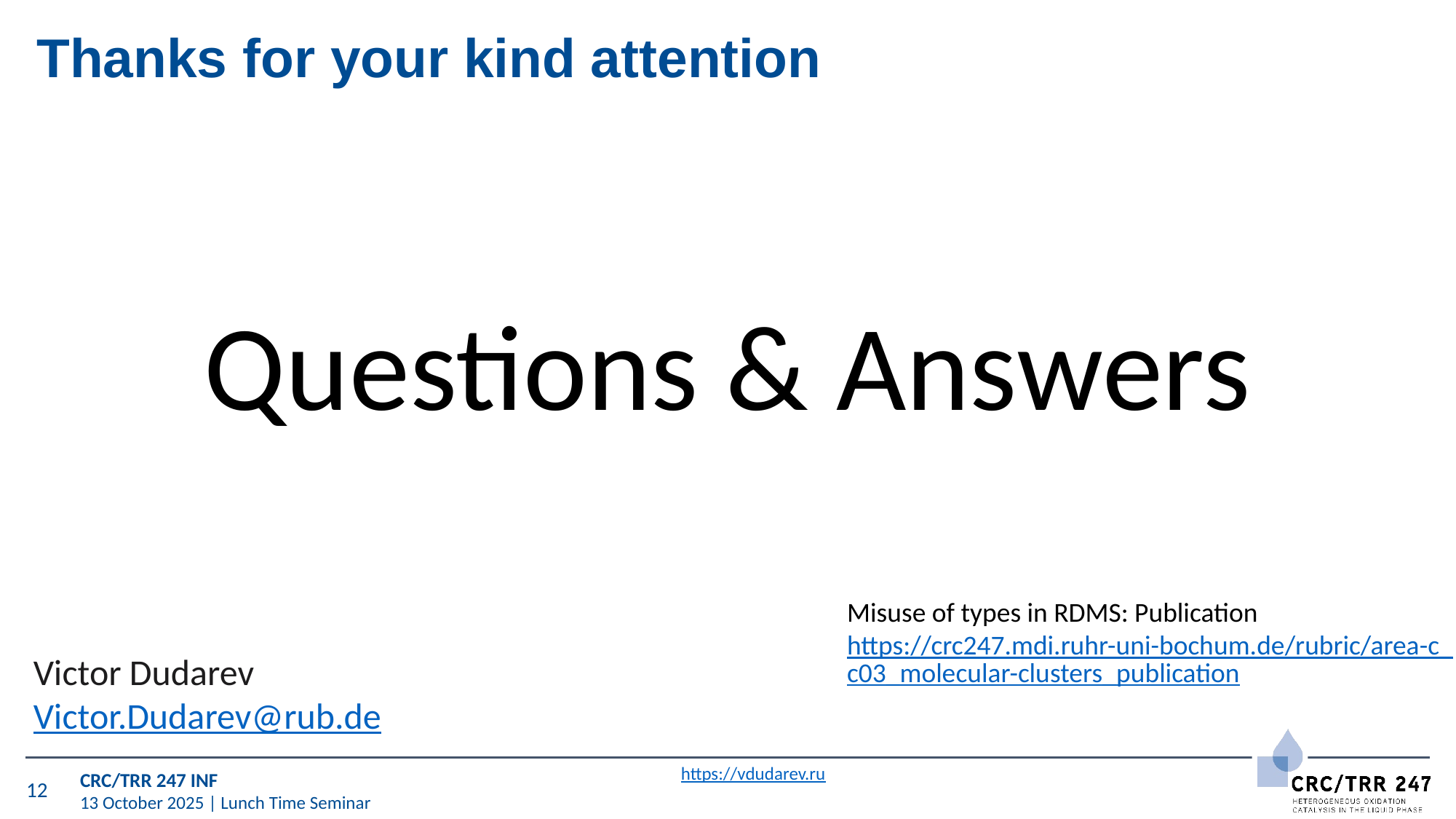

# Thanks for your kind attention

Questions & Answers

Misuse of types in RDMS: Publication
https://crc247.mdi.ruhr-uni-bochum.de/rubric/area-c_c03_molecular-clusters_publication

Victor Dudarev
Victor.Dudarev@rub.de

https://vdudarev.ru